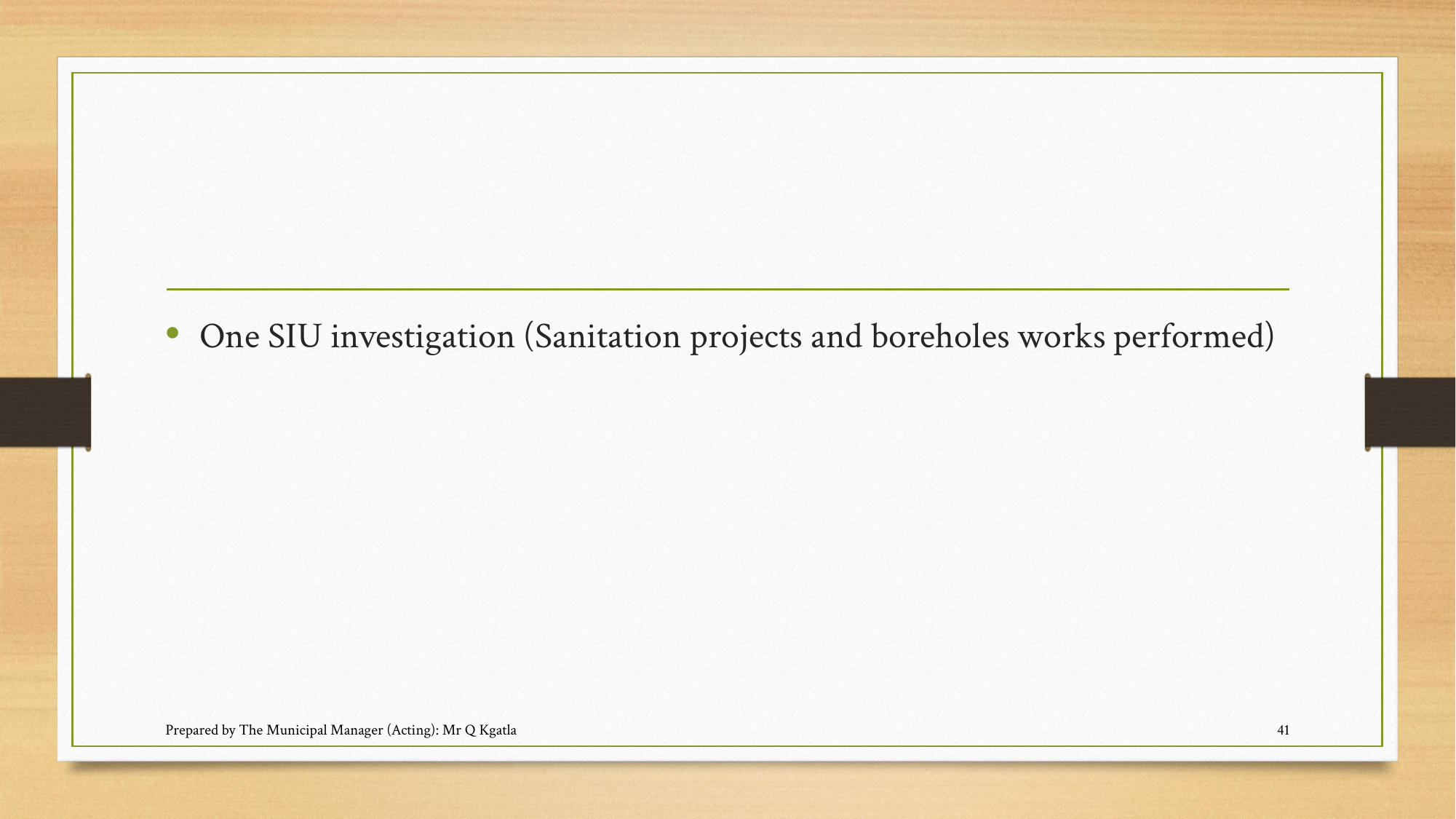

One SIU investigation (Sanitation projects and boreholes works performed)
Prepared by The Municipal Manager (Acting): Mr Q Kgatla
41